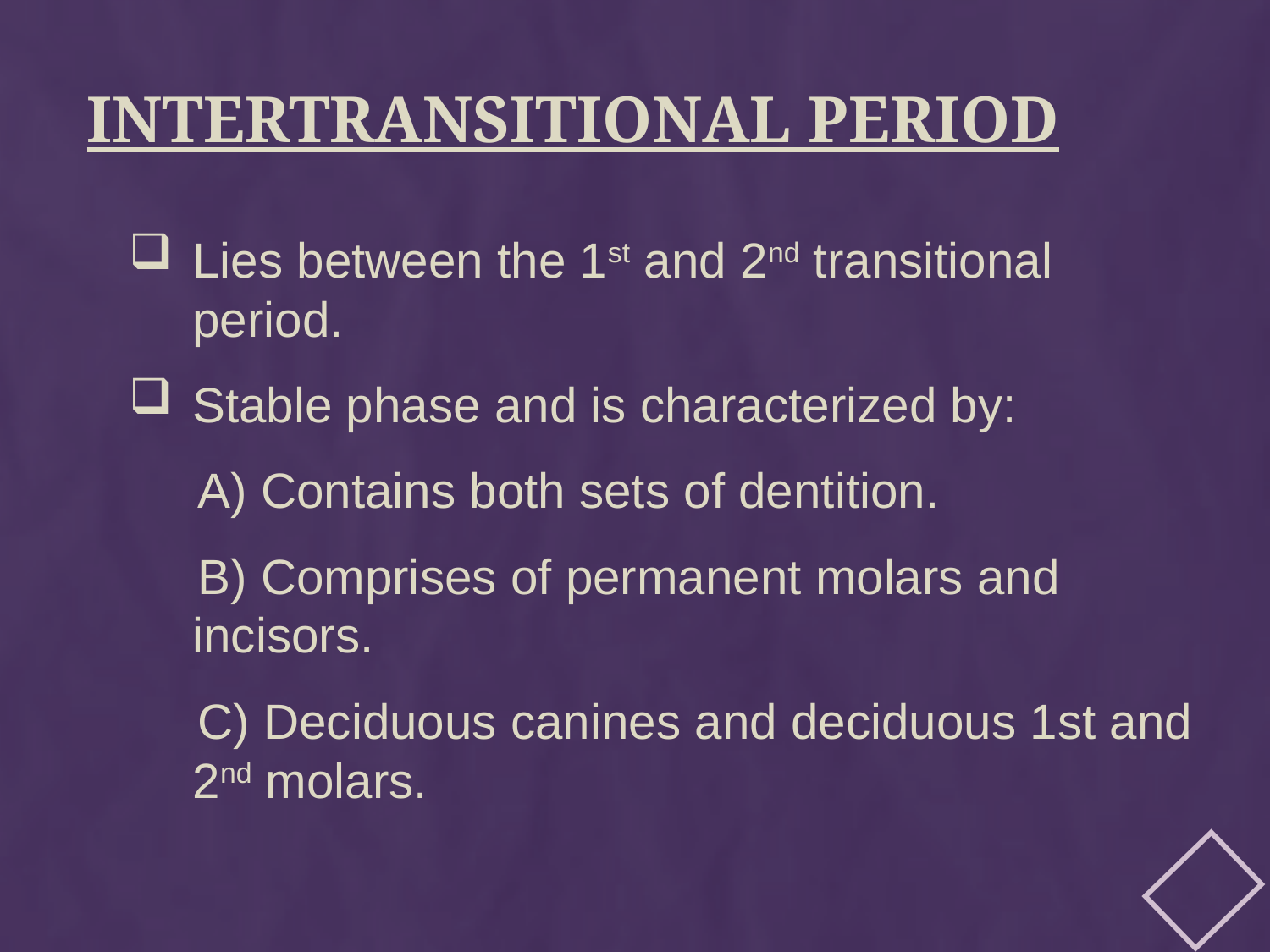

# INTERTRANSITIONAL PERIOD
Lies between the 1st and 2nd transitional period.
Stable phase and is characterized by:
     A) Contains both sets of dentition.
     B) Comprises of permanent molars and incisors.
     C) Deciduous canines and deciduous 1st and 2nd molars.